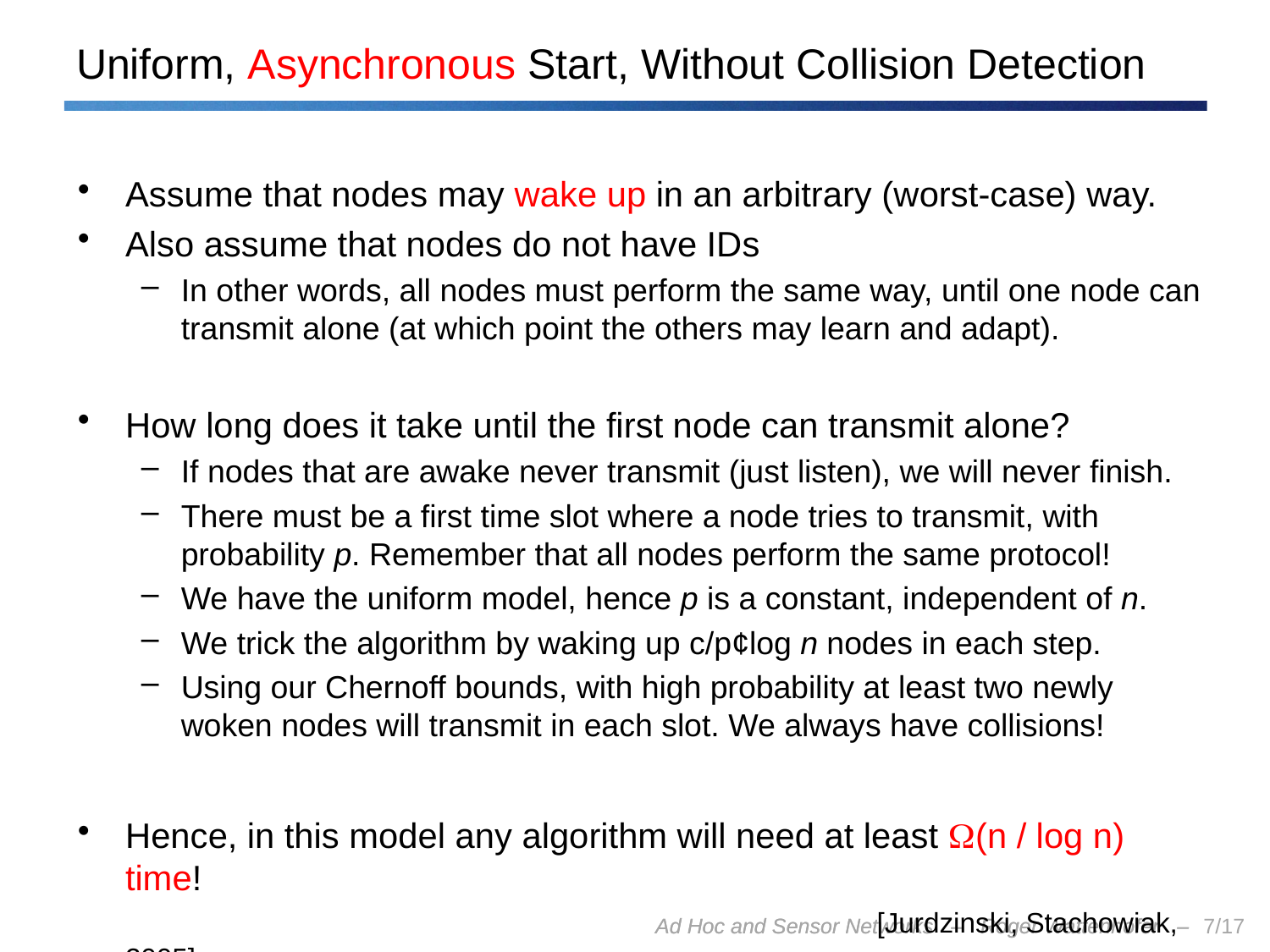

# Uniform, Asynchronous Start, Without Collision Detection

Assume that nodes may wake up in an arbitrary (worst-case) way.
Also assume that nodes do not have IDs
In other words, all nodes must perform the same way, until one node can transmit alone (at which point the others may learn and adapt).

How long does it take until the first node can transmit alone?
If nodes that are awake never transmit (just listen), we will never finish.
There must be a first time slot where a node tries to transmit, with probability p. Remember that all nodes perform the same protocol!
We have the uniform model, hence p is a constant, independent of n.
We trick the algorithm by waking up c/p¢log n nodes in each step.
Using our Chernoff bounds, with high probability at least two newly woken nodes will transmit in each slot. We always have collisions!

Hence, in this model any algorithm will need at least Ω(n / log n) time!
				                         [Jurdzinski, Stachowiak, 2005]